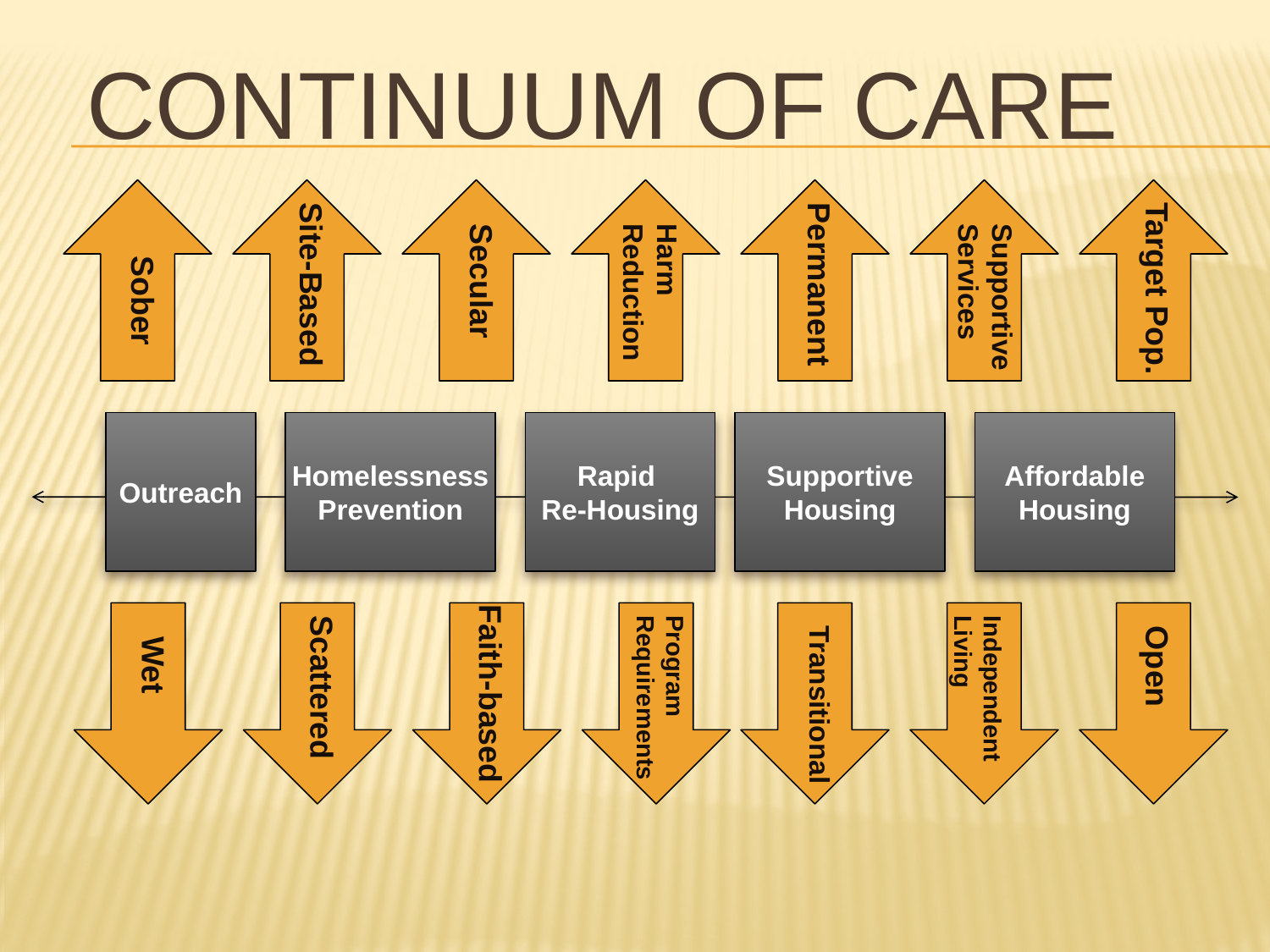

# continuum of care

Permanent
Secular
Target Pop.
Harm Reduction
Supportive Services
Site-Based
Sober
Homelessness
Prevention
Outreach
Rapid
Re-Housing
Supportive
Housing
Affordable
Housing

Open
Scattered
Program Requirements
Wet
Independent Living
Faith-based
Transitional